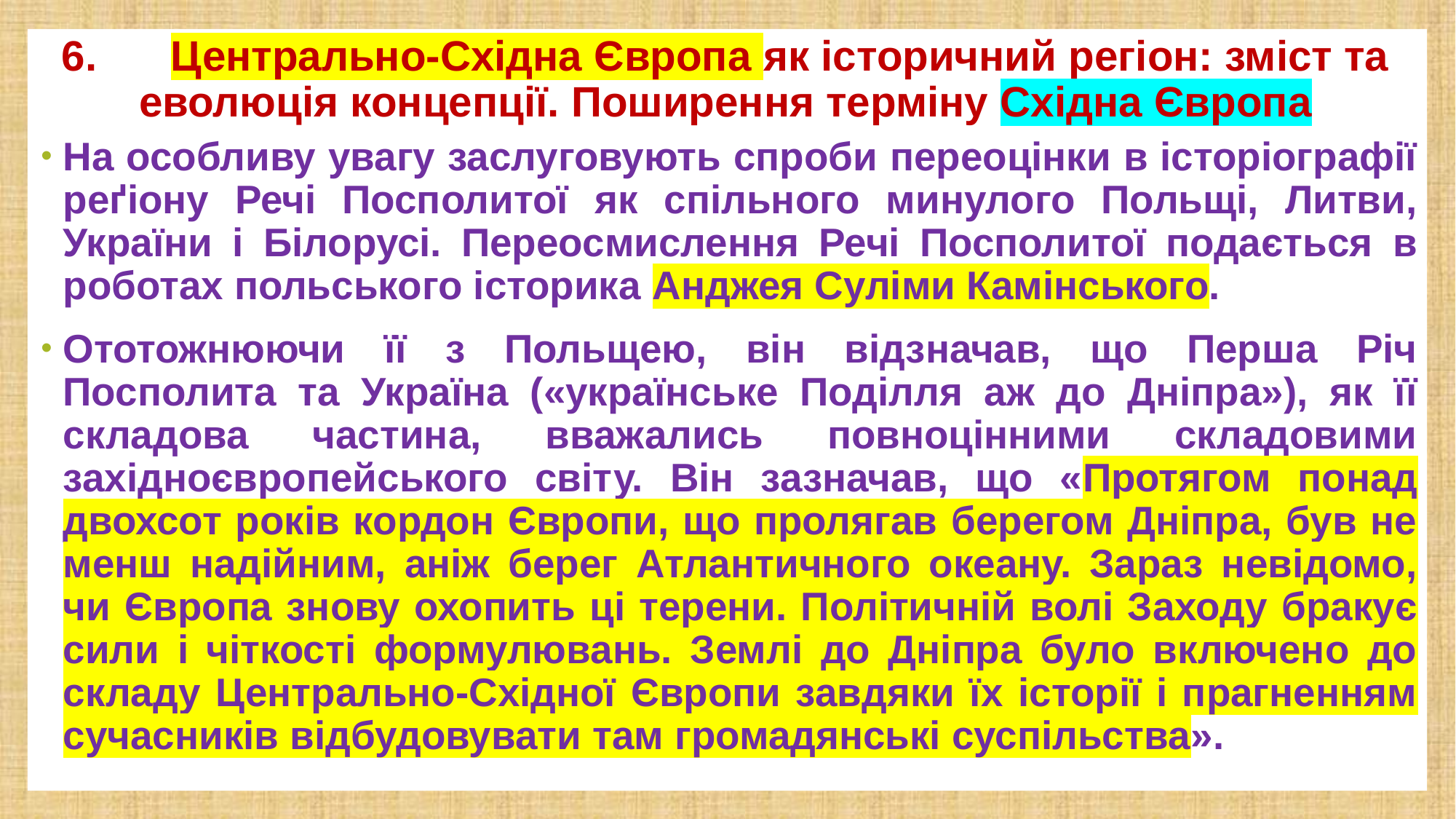

# 6.	Центрально-Східна Європа як історичний регіон: зміст та еволюція концепції. Поширення терміну Східна Європа
На особливу увагу заслуговують спроби переоцінки в історіографії реґіону Речі Посполитої як спільного минулого Польщі, Литви, України і Білорусі. Переосмислення Речі Посполитої подається в роботах польського історика Анджея Суліми Камінського.
Ототожнюючи її з Польщею, він відзначав, що Перша Річ Посполита та Україна («українське Поділля аж до Дніпра»), як її складова частина, вважались повноцінними складовими західноєвропейського світу. Він зазначав, що «Протягом понад двохсот років кордон Європи, що пролягав берегом Дніпра, був не менш надійним, аніж берег Атлантичного океану. Зараз невідомо, чи Європа знову охопить ці терени. Політичній волі Заходу бракує сили і чіткості формулювань. Землі до Дніпра було включено до складу Центрально-Східної Європи завдяки їх історії і прагненням сучасників відбудовувати там громадянські суспільства».